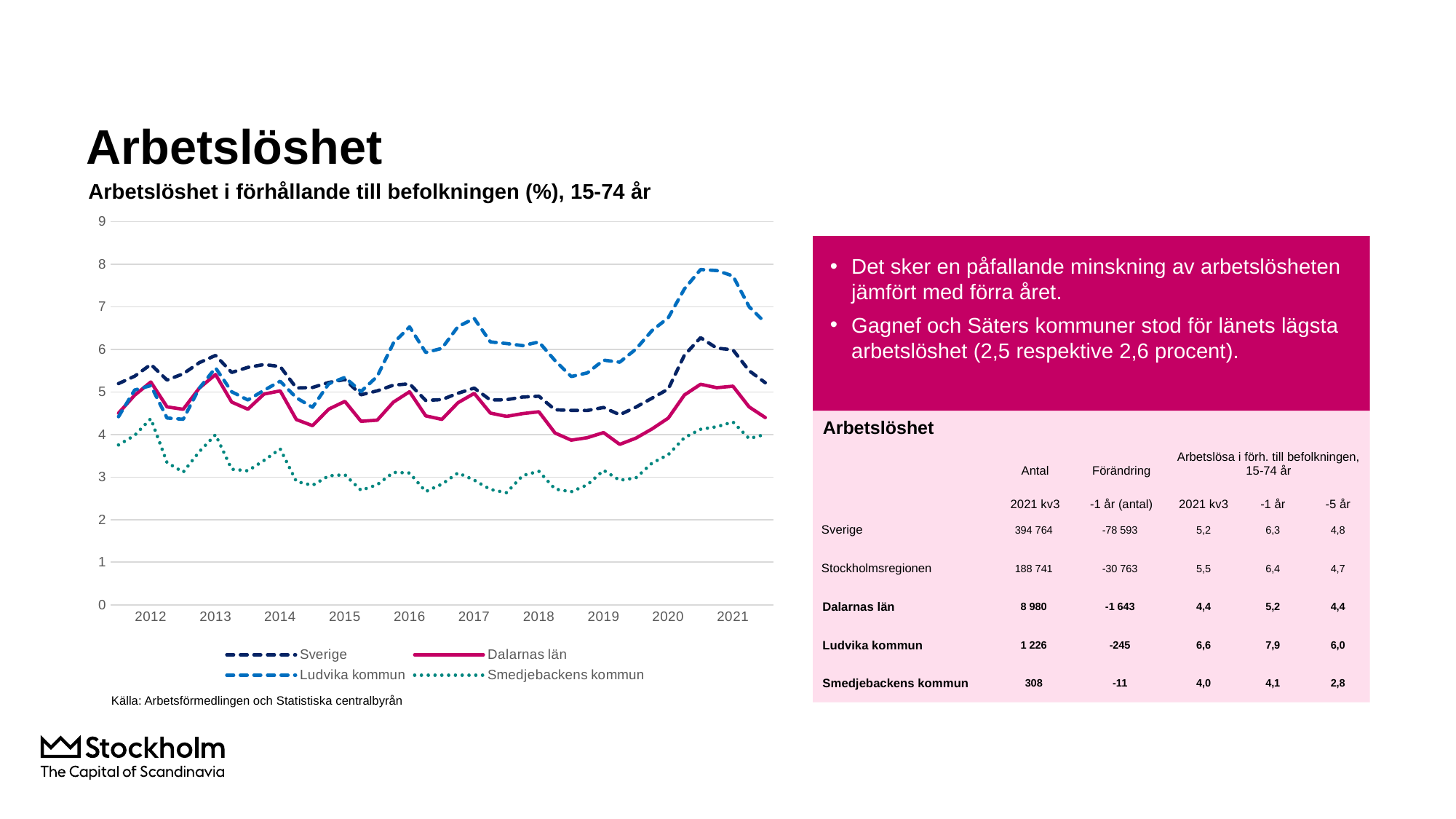

# Arbetslöshet
Arbetslöshet i förhållande till befolkningen (%), 15-74 år

### Chart

| Category | Sverige | Dalarnas län | Ludvika kommun | Smedjebackens kommun |
|---|---|---|---|---|
|  | 5.1979902 | 4.5034388 | 4.4191919 | 3.7554621 |
|  | 5.3716065 | 4.9255458 | 5.0460736 | 3.9820087 |
| 2012 | 5.6471321 | 5.2353411 | 5.1508112 | 4.3749742 |
|  | 5.2812841 | 4.6505307 | 4.3888627 | 3.3428371 |
|  | 5.4272818 | 4.5935697 | 4.3582982 | 3.1154197 |
|  | 5.6900012 | 5.0920943 | 5.0904858 | 3.5977783 |
| 2013 | 5.8598795 | 5.4105368 | 5.5673233 | 3.9985052 |
|  | 5.4593397 | 4.7633643 | 5.0062667 | 3.1854521 |
|  | 5.5785104 | 4.5964127 | 4.8119264 | 3.1475491 |
|  | 5.6457478 | 4.9520941 | 5.0403581 | 3.3916667 |
| 2014 | 5.5976245 | 5.0264576 | 5.253346 | 3.6624071 |
|  | 5.0938878 | 4.3529899 | 4.8638953 | 2.8965575 |
|  | 5.1062773 | 4.2087017 | 4.6412833 | 2.8066658 |
|  | 5.2243865 | 4.5965755 | 5.1925945 | 3.0291635 |
| 2015 | 5.2929404 | 4.7800357 | 5.3437653 | 3.0558704 |
|  | 4.9356795 | 4.3116746 | 5.0115328 | 2.6887108 |
|  | 5.0270139 | 4.33818 | 5.3676753 | 2.8213166 |
|  | 5.1607665 | 4.7620665 | 6.1479397 | 3.1108881 |
| 2016 | 5.1933197 | 5.0059381 | 6.530676 | 3.0960794 |
|  | 4.8013188 | 4.439252 | 5.9289632 | 2.6601315 |
|  | 4.8220586 | 4.3569848 | 6.0244079 | 2.8335845 |
|  | 4.9710428 | 4.7492904 | 6.5367208 | 3.0992252 |
| 2017 | 5.0919134 | 4.9678314 | 6.7270575 | 2.9286945 |
|  | 4.8117241 | 4.5049726 | 6.1779101 | 2.7090695 |
|  | 4.8194819 | 4.4275025 | 6.1384063 | 2.6324657 |
|  | 4.882019 | 4.4927446 | 6.0893961 | 3.0371675 |
| 2018 | 4.9013086 | 4.5348566 | 6.1753297 | 3.1370065 |
|  | 4.5815858 | 4.0363561 | 5.7373236 | 2.7198855 |
|  | 4.5682245 | 3.8690534 | 5.3639847 | 2.6550167 |
|  | 4.5652579 | 3.9274492 | 5.4488852 | 2.8195726 |
| 2019 | 4.6360674 | 4.0462932 | 5.7481513 | 3.1596382 |
|  | 4.4652865 | 3.7698403 | 5.7013383 | 2.925396 |
|  | 4.6453017 | 3.9160513 | 6.0074892 | 2.9807486 |
|  | 4.855755452896953 | 4.133709889782834 | 6.444397477896368 | 3.329054343175011 |
| 2020 | 5.069015010564178 | 4.38539693976408 | 6.741831977166764 | 3.525350593311759 |
|  | 5.865558845314181 | 4.930325999996755 | 7.422618095187299 | 3.928170594837261 |
|  | 6.276819889332017 | 5.181990841919035 | 7.877067038108504 | 4.124067123937707 |
|  | 6.030796357185123 | 5.100768987949376 | 7.853243847874719 | 4.1833786173286756 |
| 2021 | 5.989678423854545 | 5.136287326673552 | 7.726685332758993 | 4.296046078558746 |
|  | 5.500954044819151 | 4.649245035487 | 7.004609948160505 | 3.9057763921364863 |
|  | 5.218348583105021 | 4.400170518857523 | 6.629166892025888 | 4.004160166406656 |
Det sker en påfallande minskning av arbetslösheten jämfört med förra året.
Gagnef och Säters kommuner stod för länets lägsta arbetslöshet (2,5 respektive 2,6 procent).

Arbetslöshet
|  | Antal | Förändring | Arbetslösa i förh. till befolkningen, 15-74 år |  |  |
| --- | --- | --- | --- | --- | --- |
|  | 2021 kv3 | -1 år (antal) | 2021 kv3 | -1 år | -5 år |
| Sverige | 394 764 | -78 593 | 5,2 | 6,3 | 4,8 |
| Stockholmsregionen | 188 741 | -30 763 | 5,5 | 6,4 | 4,7 |
| Dalarnas län | 8 980 | -1 643 | 4,4 | 5,2 | 4,4 |
| Ludvika kommun | 1 226 | -245 | 6,6 | 7,9 | 6,0 |
| Smedjebackens kommun | 308 | -11 | 4,0 | 4,1 | 2,8 |
Källa: Arbetsförmedlingen och Statistiska centralbyrån